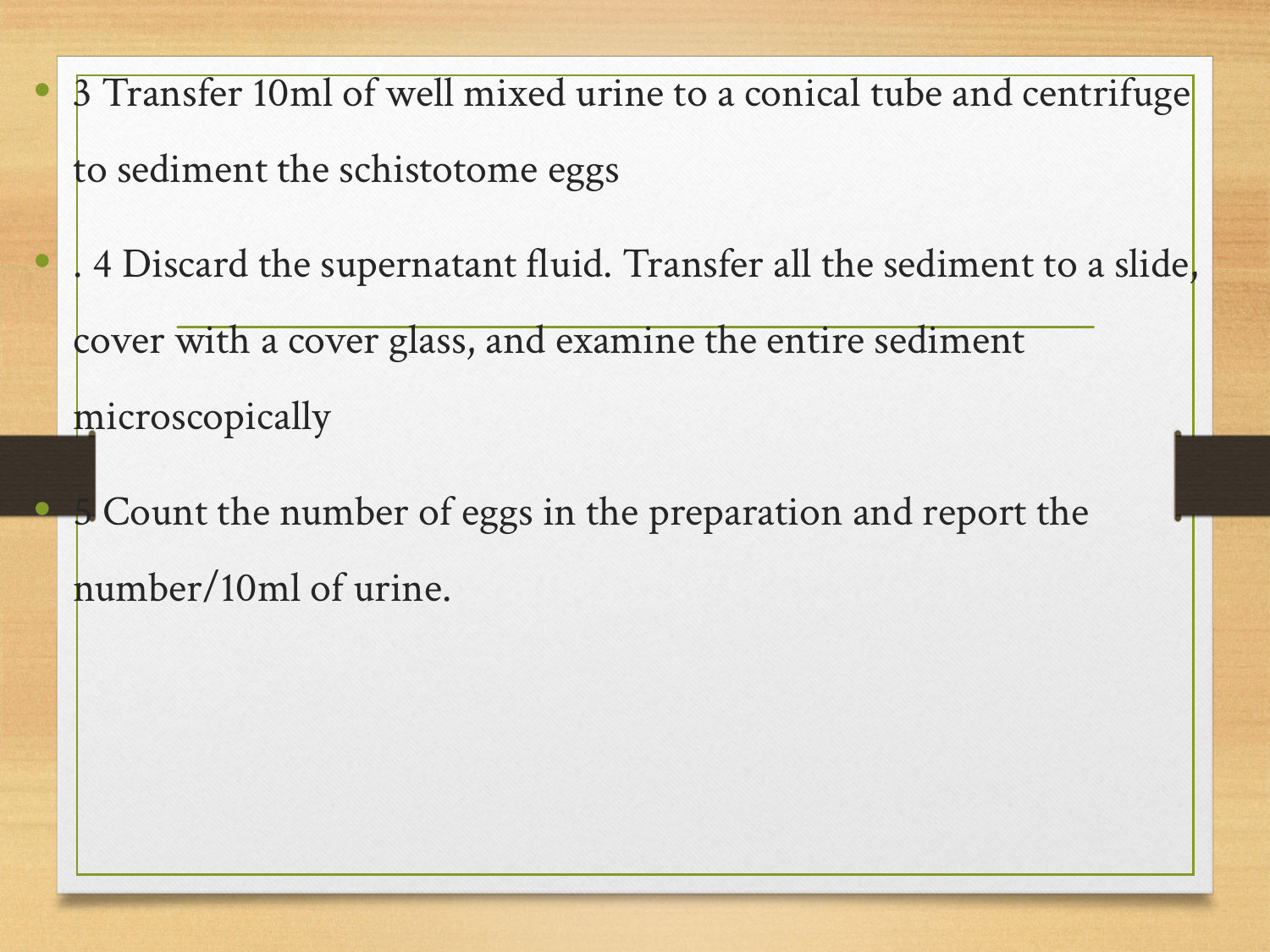

3 Transfer 10ml of well mixed urine to a conical tube and centrifuge to sediment the schistotome eggs
. 4 Discard the supernatant ﬂuid. Transfer all the sediment to a slide, cover with a cover glass, and examine the entire sediment microscopically
5 Count the number of eggs in the preparation and report the number/10ml of urine.